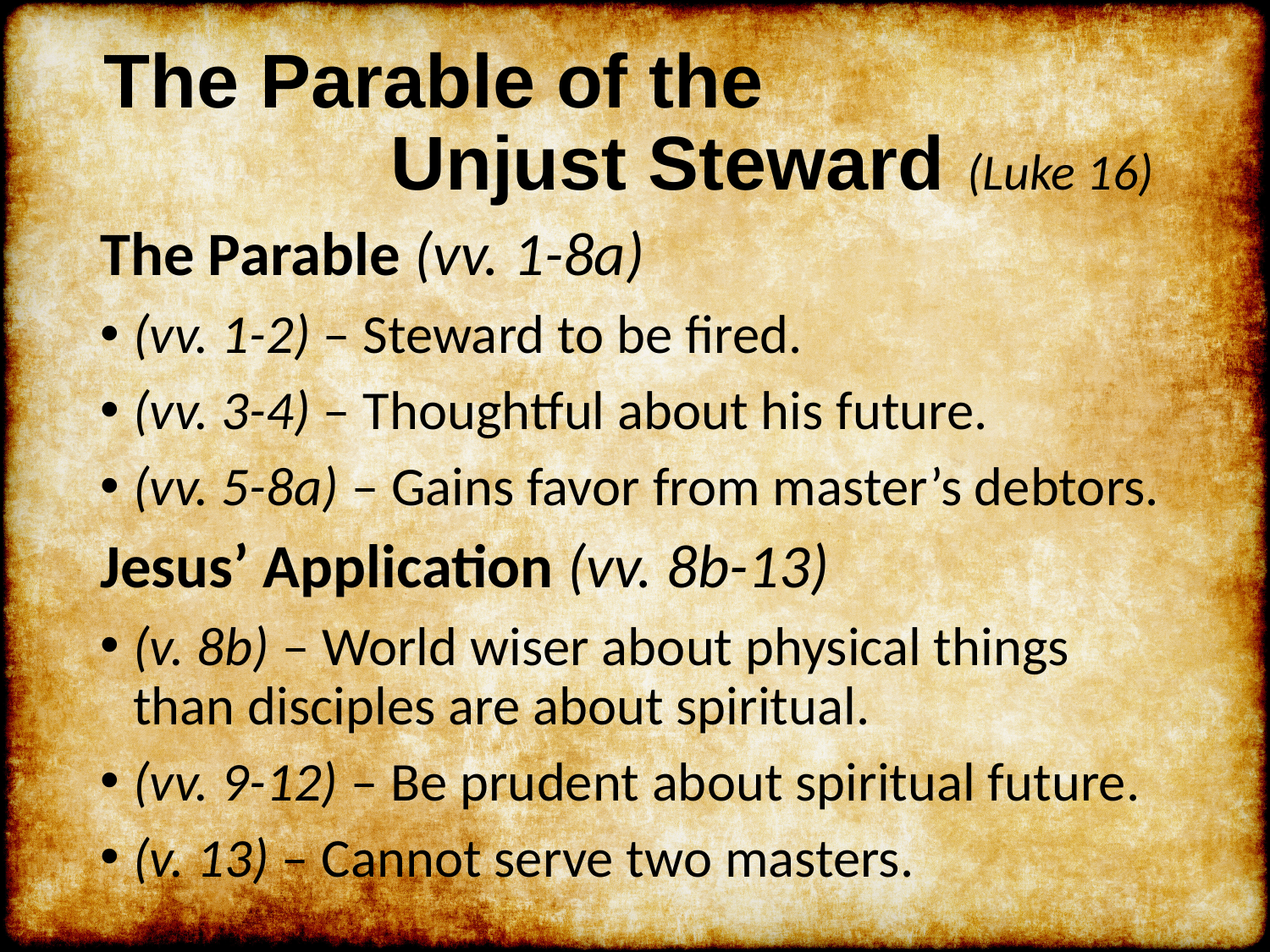

# The Parable of the                                 Unjust Steward (Luke 16)
The Parable (vv. 1-8a)
(vv. 1-2) – Steward to be fired.
(vv. 3-4) – Thoughtful about his future.
(vv. 5-8a) – Gains favor from master’s debtors.
Jesus’ Application (vv. 8b-13)
(v. 8b) – World wiser about physical things than disciples are about spiritual.
(vv. 9-12) – Be prudent about spiritual future.
(v. 13) – Cannot serve two masters.